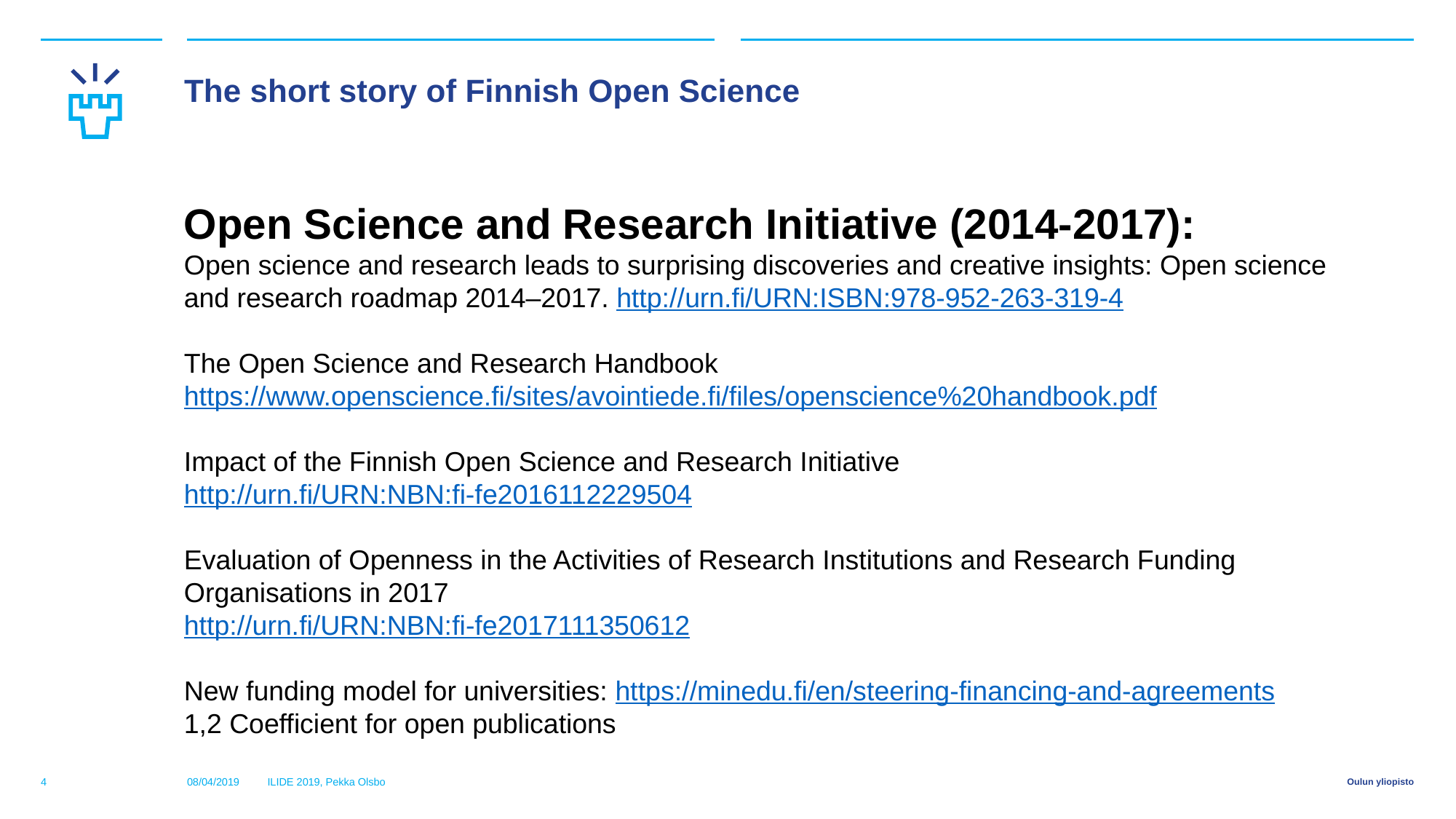

# The short story of Finnish Open Science
Open Science and Research Initiative (2014-2017):
Open science and research leads to surprising discoveries and creative insights: Open science and research roadmap 2014–2017. http://urn.fi/URN:ISBN:978-952-263-319-4

The Open Science and Research Handbook
https://www.openscience.fi/sites/avointiede.fi/files/openscience%20handbook.pdf

Impact of the Finnish Open Science and Research Initiative
http://urn.fi/URN:NBN:fi-fe2016112229504

Evaluation of Openness in the Activities of Research Institutions and Research Funding Organisations in 2017
http://urn.fi/URN:NBN:fi-fe2017111350612

New funding model for universities: https://minedu.fi/en/steering-financing-and-agreements
1,2 Coefficient for open publications

4
08/04/2019
ILIDE 2019, Pekka Olsbo